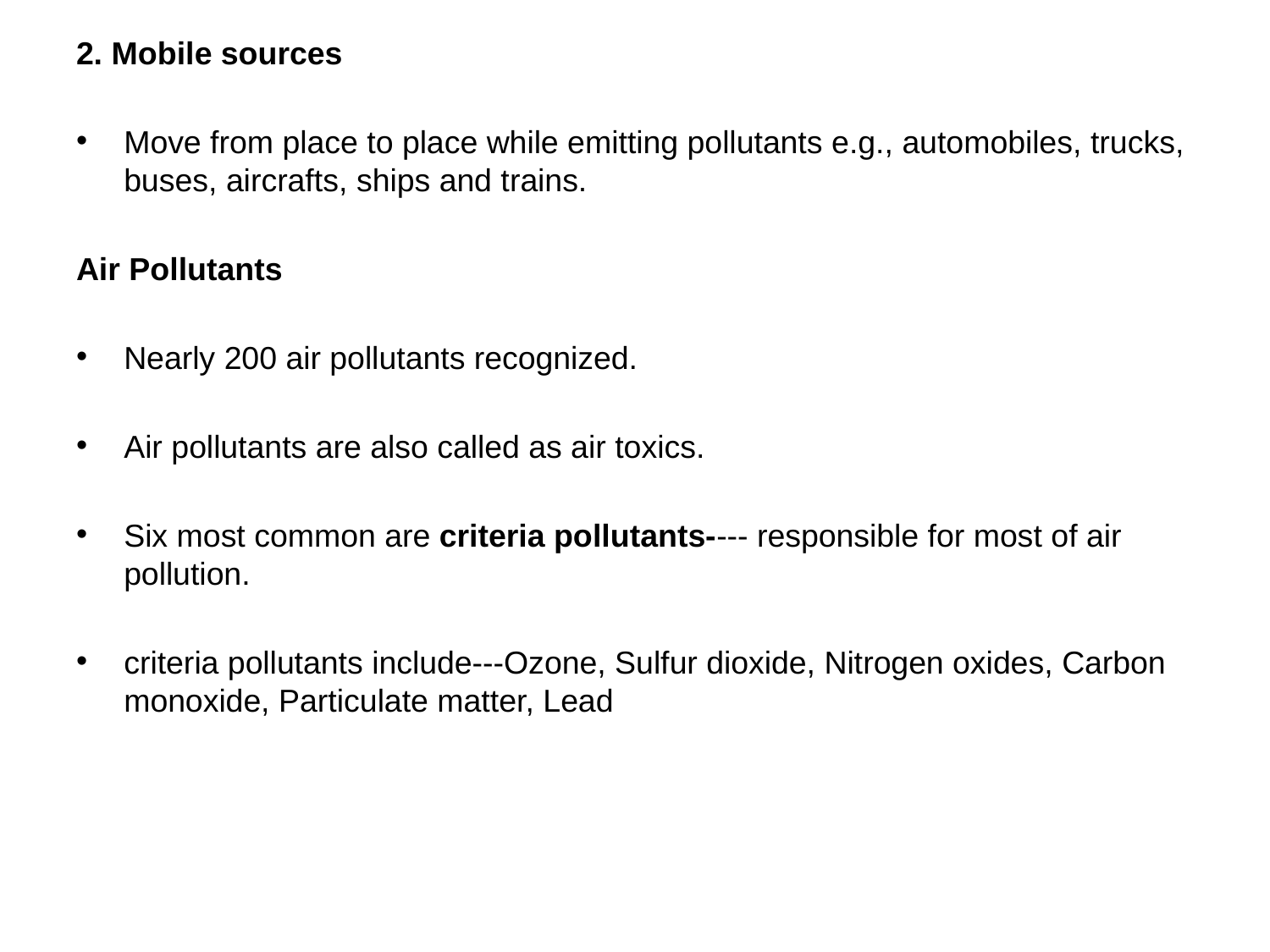

2. Mobile sources

Move from place to place while emitting pollutants e.g., automobiles, trucks, buses, aircrafts, ships and trains.

Air Pollutants

Nearly 200 air pollutants recognized.

Air pollutants are also called as air toxics.

Six most common are criteria pollutants---- responsible for most of air pollution.

criteria pollutants include---Ozone, Sulfur dioxide, Nitrogen oxides, Carbon monoxide, Particulate matter, Lead